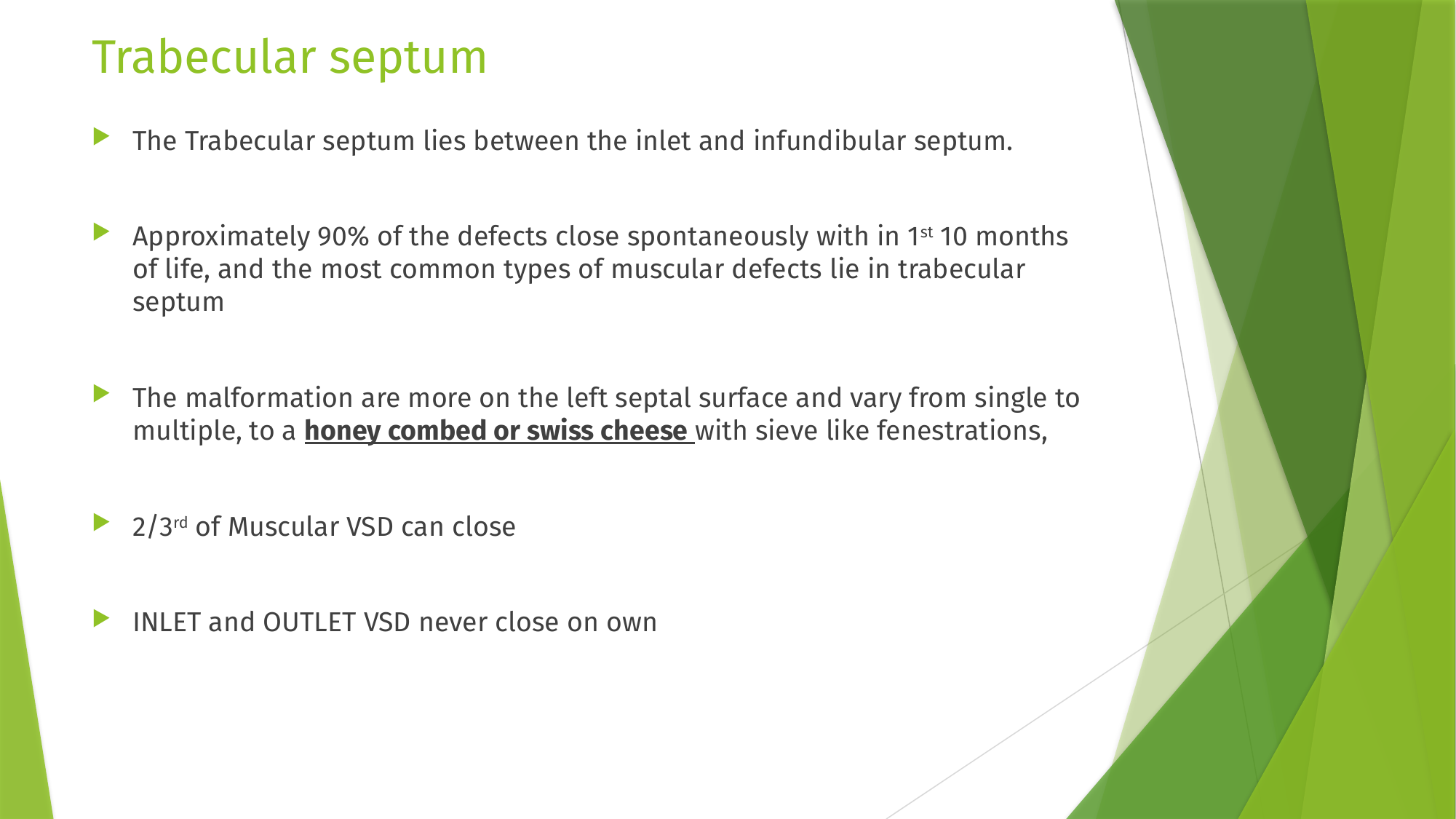

# Trabecular septum
The Trabecular septum lies between the inlet and infundibular septum.

Approximately 90% of the defects close spontaneously with in 1st 10 months of life, and the most common types of muscular defects lie in trabecular septum

The malformation are more on the left septal surface and vary from single to multiple, to a honey combed or swiss cheese with sieve like fenestrations,

2/3rd of Muscular VSD can close

INLET and OUTLET VSD never close on own